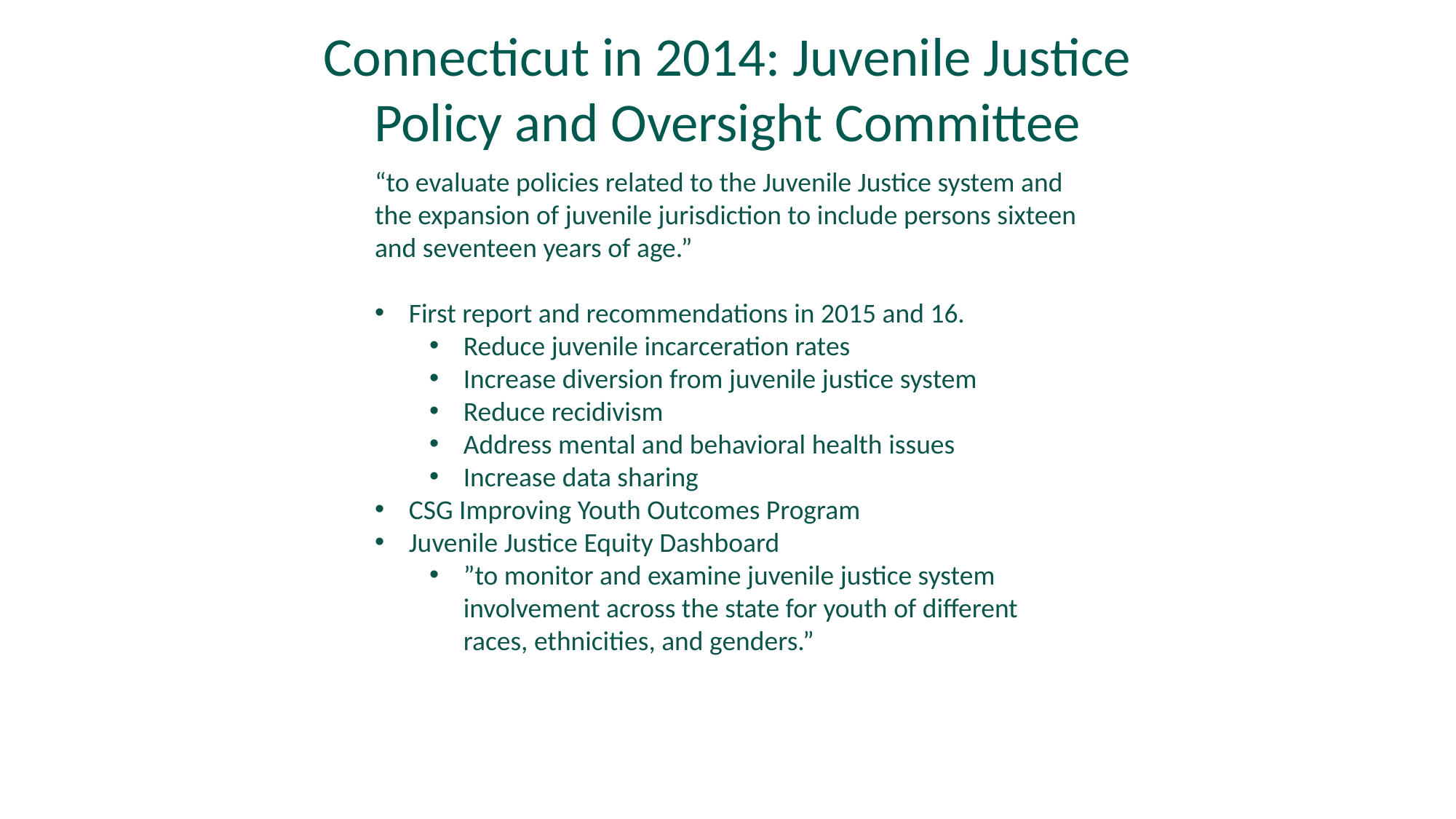

Connecticut in 2014: Juvenile Justice Policy and Oversight Committee
“to evaluate policies related to the Juvenile Justice system and the expansion of juvenile jurisdiction to include persons sixteen and seventeen years of age.”

First report and recommendations in 2015 and 16.
Reduce juvenile incarceration rates
Increase diversion from juvenile justice system
Reduce recidivism
Address mental and behavioral health issues
Increase data sharing
CSG Improving Youth Outcomes Program
Juvenile Justice Equity Dashboard
”to monitor and examine juvenile justice system involvement across the state for youth of different races, ethnicities, and genders.”